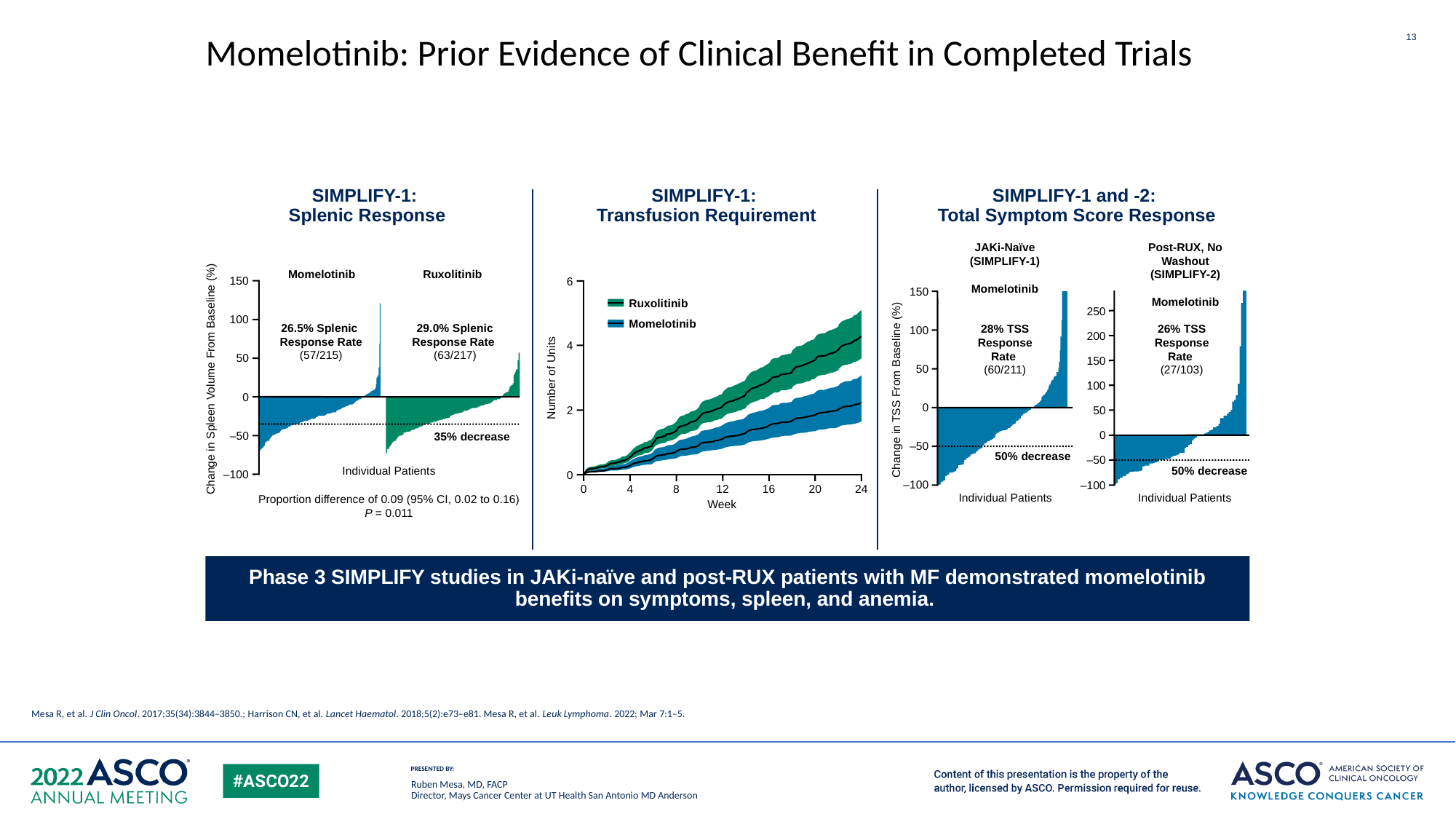

# Momelotinib: Prior Evidence of Clinical Benefit in Completed Trials
SIMPLIFY-1:
Transfusion Requirement
SIMPLIFY-1 and -2:
Total Symptom Score Response
SIMPLIFY-1:
Splenic Response

Post-RUX, No Washout
(SIMPLIFY-2)

Momelotinib

250

26% TSS
Response Rate
(27/103)
200

150

100

50

0

–50

–100

JAKi-Naïve
(SIMPLIFY-1)

Momelotinib
150

28% TSS
Response Rate
(60/211)
100

50

Change in TSS From Baseline (%)
0

–50

–100

Momelotinib
Ruxolitinib
150

100

26.5% Splenic
Response Rate
(57/215)
29.0% Splenic
Response Rate
(63/217)
50

Change in Spleen Volume From Baseline (%)
0

–50
35% decrease

Individual Patients
–100

Proportion difference of 0.09 (95% CI, 0.02 to 0.16)
P = 0.011
6

Ruxolitinib

Momelotinib

4

Number of Units

2

0

0
4
8
12
16
20
24
Week
50% decrease
50% decrease
Individual Patients
Individual Patients
Phase 3 SIMPLIFY studies in JAKi-naïve and post-RUX patients with MF demonstrated momelotinib benefits on symptoms, spleen, and anemia.
Mesa R, et al. J Clin Oncol. 2017;35(34):3844–3850.; Harrison CN, et al. Lancet Haematol. 2018;5(2):e73–e81. Mesa R, et al. Leuk Lymphoma. 2022; Mar 7:1–5.
13
Ruben Mesa, MD, FACP
Director, Mays Cancer Center at UT Health San Antonio MD Anderson